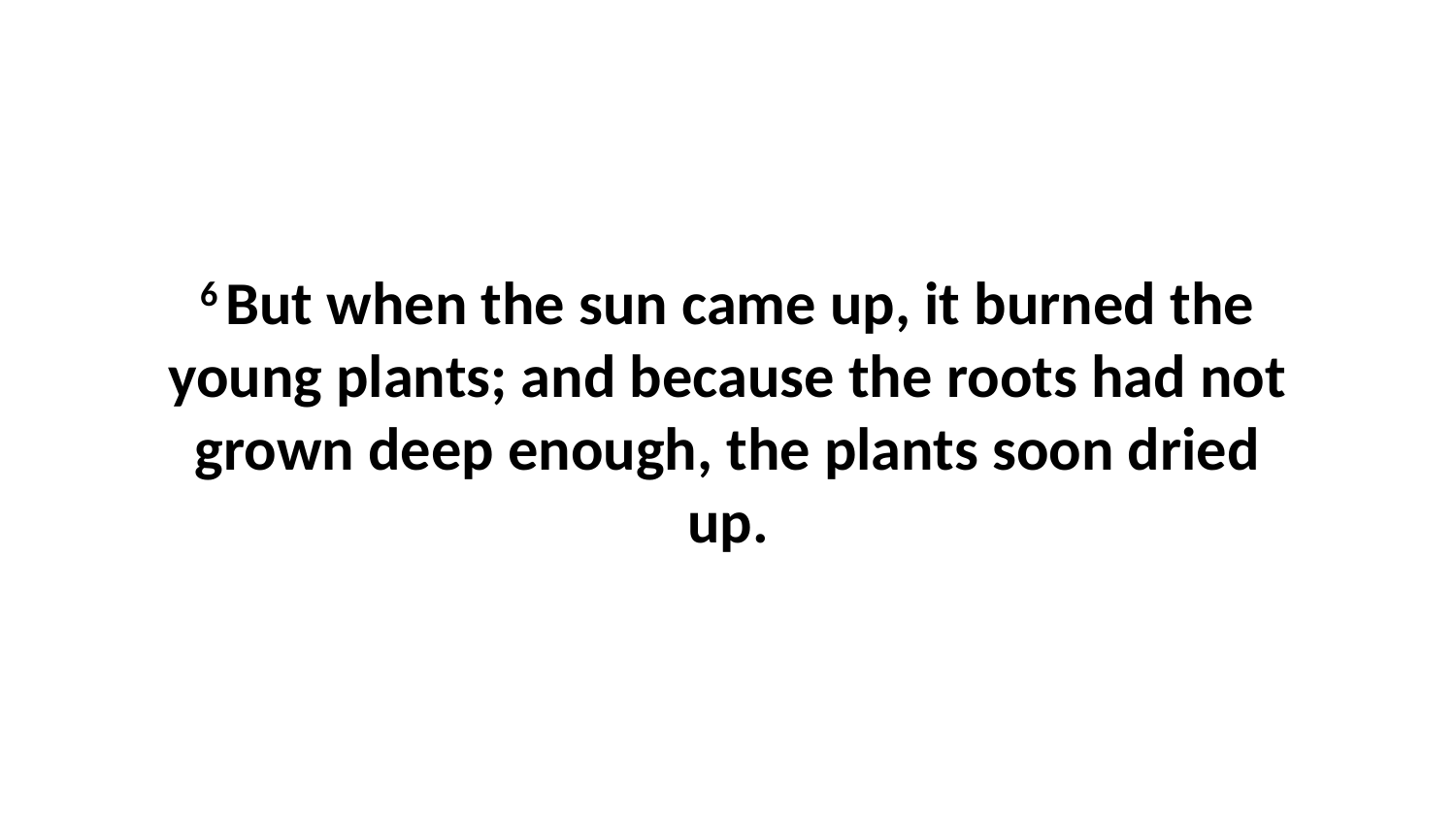

6 But when the sun came up, it burned the young plants; and because the roots had not grown deep enough, the plants soon dried up.